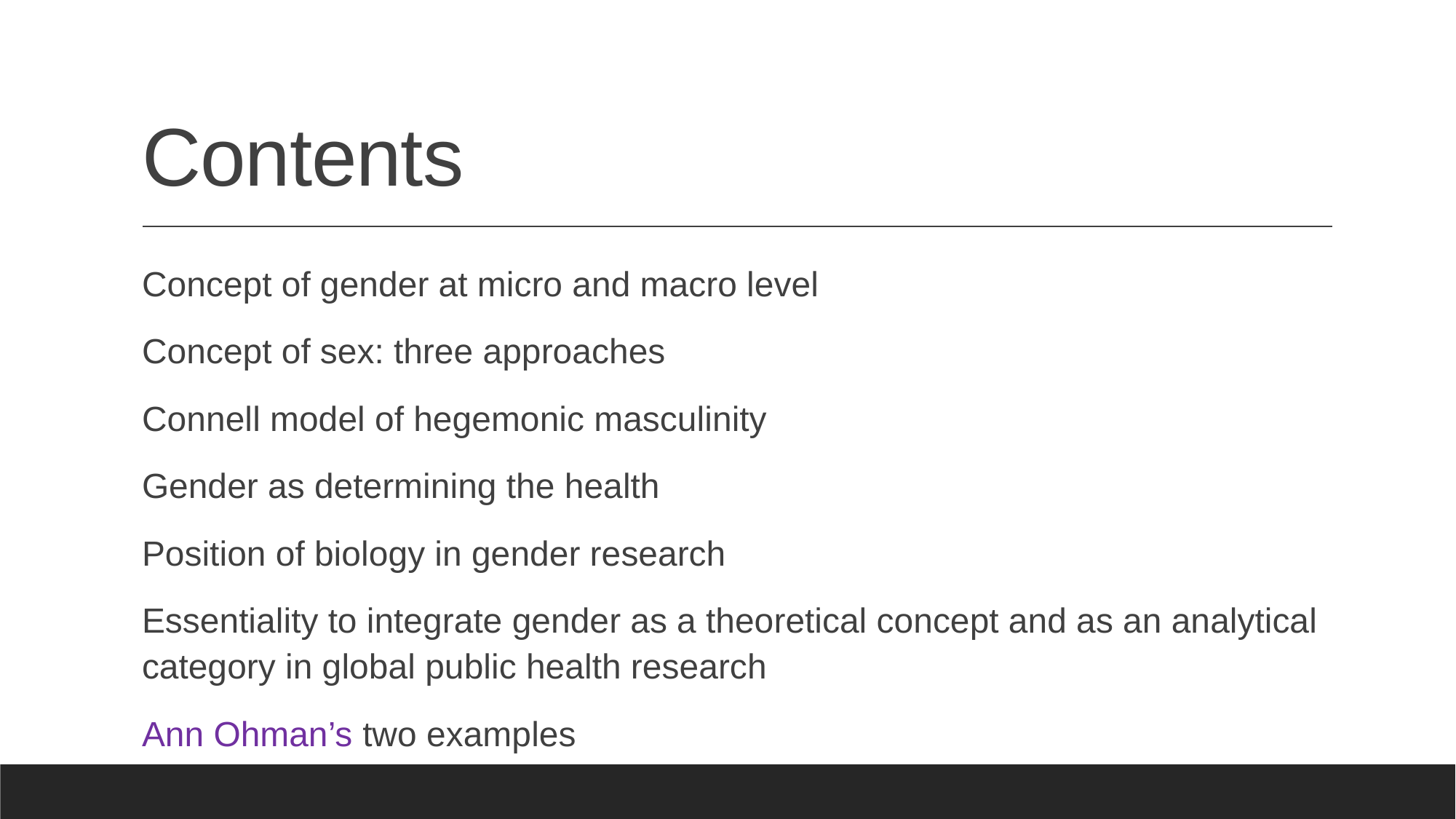

# Contents
Concept of gender at micro and macro level
Concept of sex: three approaches
Connell model of hegemonic masculinity
Gender as determining the health
Position of biology in gender research
Essentiality to integrate gender as a theoretical concept and as an analytical category in global public health research
Ann Ohman’s two examples